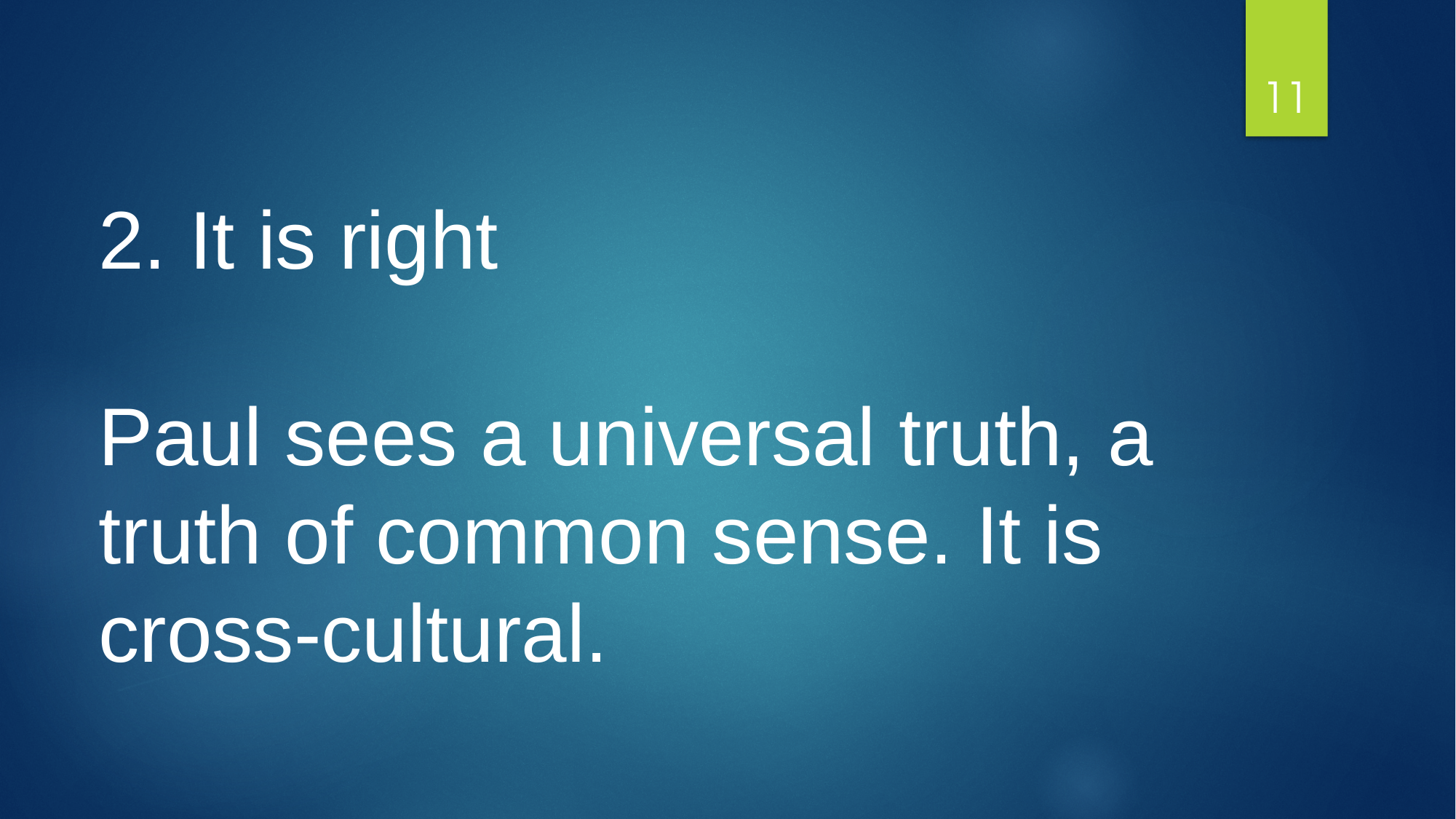

11
2. It is right

Paul sees a universal truth, a truth of common sense. It is cross-cultural.